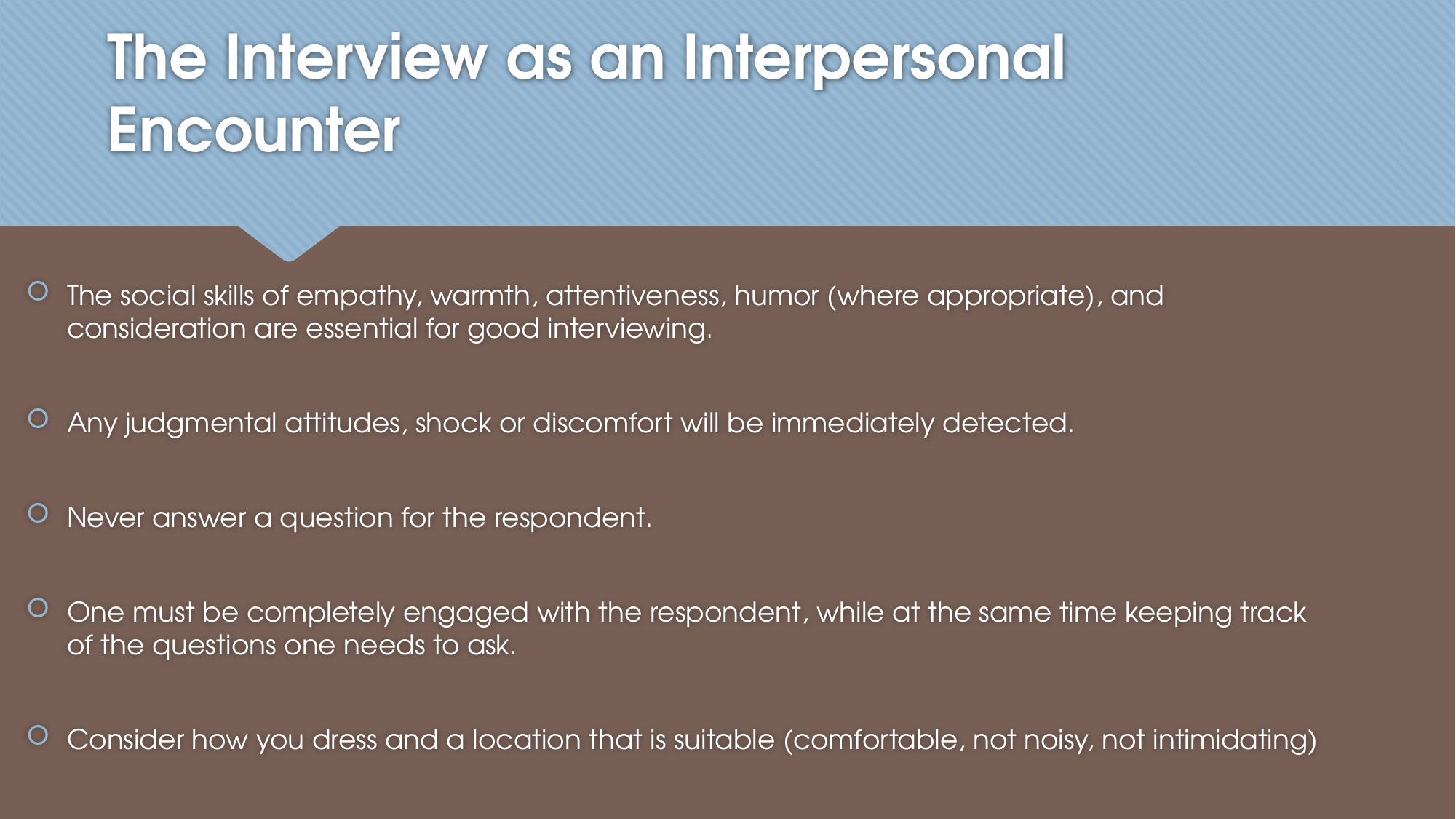

# The Interview as an Interpersonal Encounter
The social skills of empathy, warmth, attentiveness, humor (where appropriate), and consideration are essential for good interviewing.

Any judgmental attitudes, shock or discomfort will be immediately detected.

Never answer a question for the respondent.

One must be completely engaged with the respondent, while at the same time keeping track of the questions one needs to ask.

Consider how you dress and a location that is suitable (comfortable, not noisy, not intimidating)